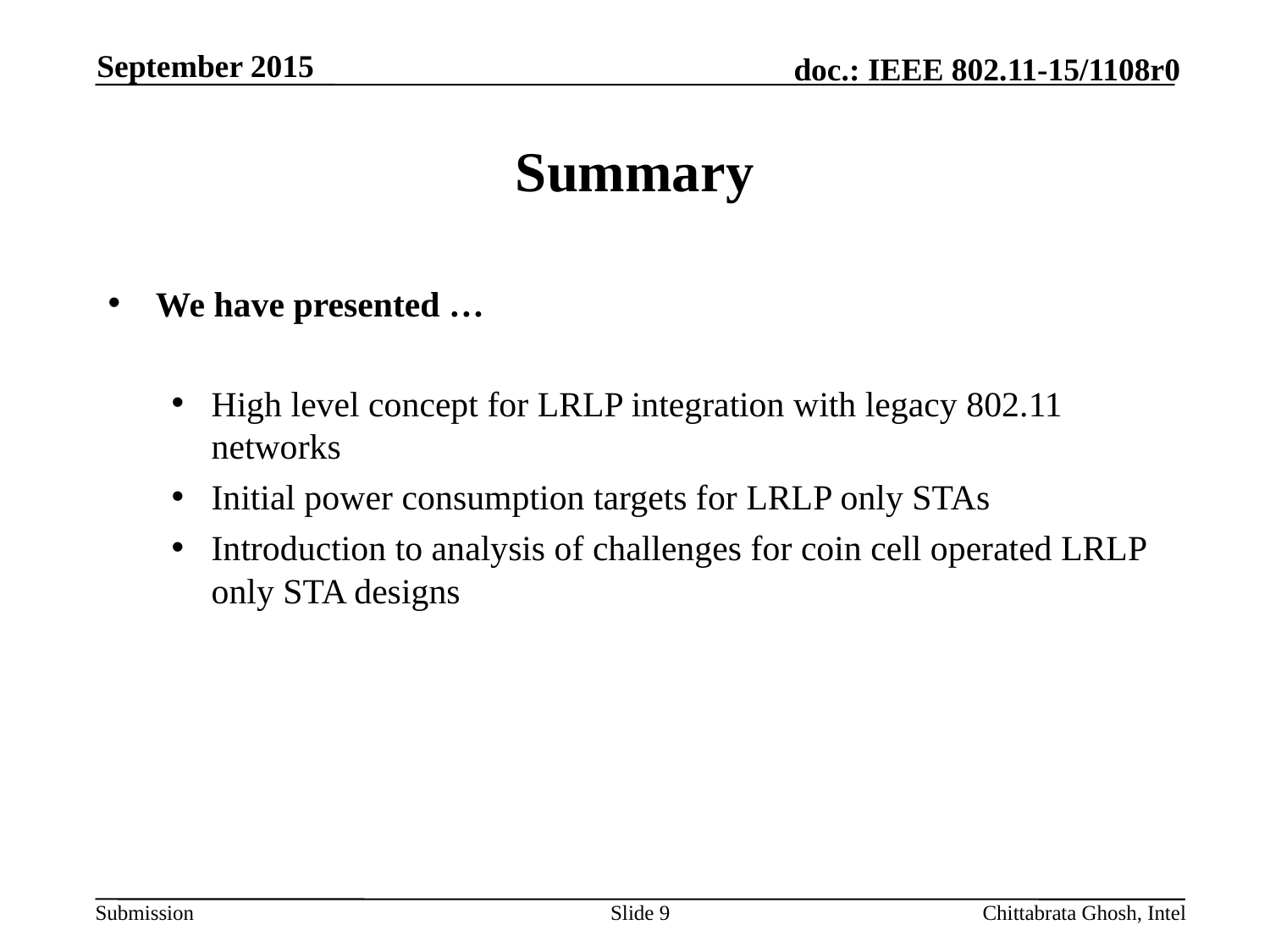

September 2015
# Summary
We have presented …

High level concept for LRLP integration with legacy 802.11 networks
Initial power consumption targets for LRLP only STAs
Introduction to analysis of challenges for coin cell operated LRLP only STA designs
Slide 9
Chittabrata Ghosh, Intel